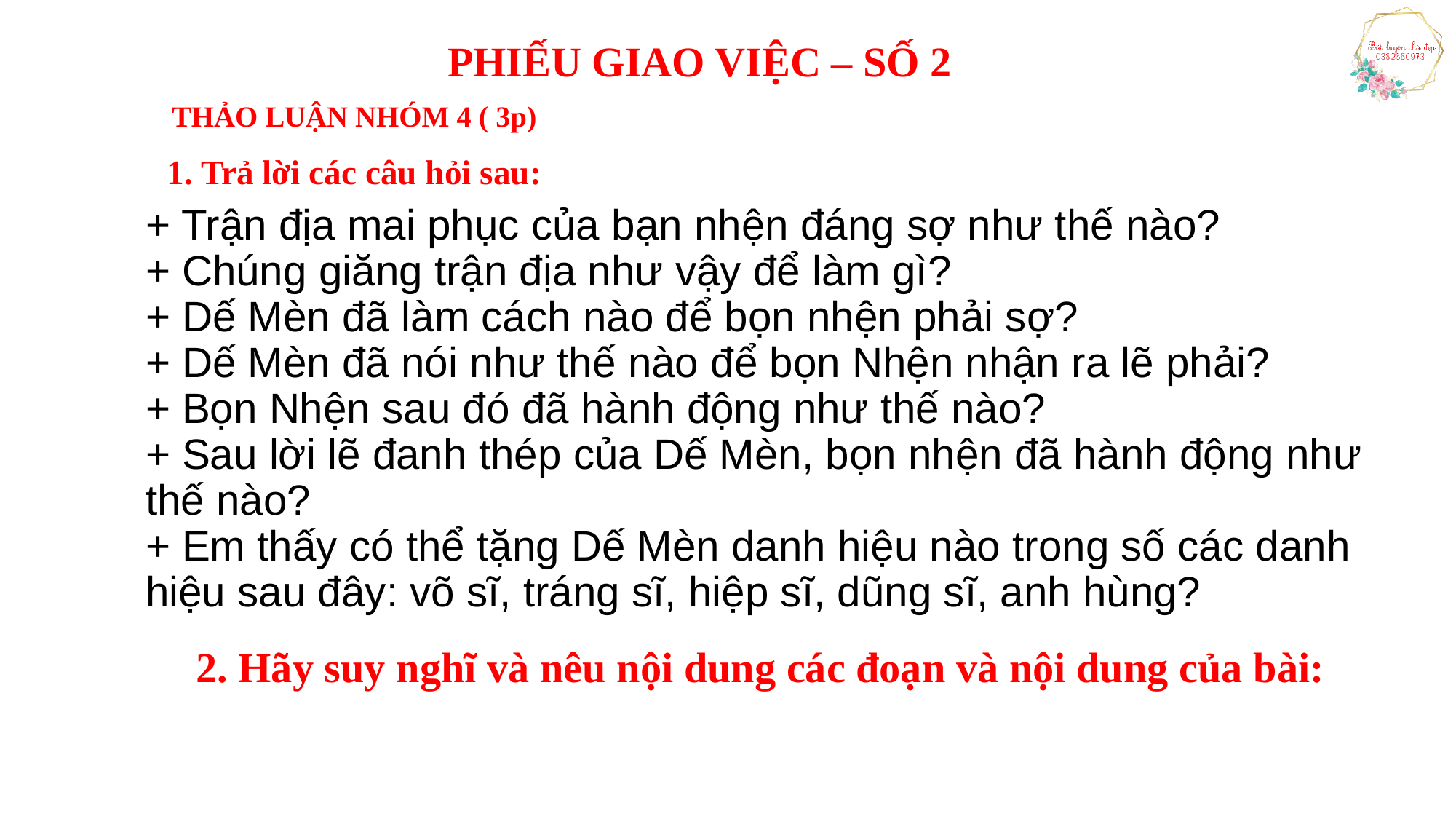

# PHIẾU GIAO VIỆC – SỐ 2
THẢO LUẬN NHÓM 4 ( 3p)
1. Trả lời các câu hỏi sau:

+ Trận địa mai phục của bạn nhện đáng sợ như thế nào?
+ Chúng giăng trận địa như vậy để làm gì?
+ Dế Mèn đã làm cách nào để bọn nhện phải sợ?
+ Dế Mèn đã nói như thế nào để bọn Nhện nhận ra lẽ phải?
+ Bọn Nhện sau đó đã hành động như thế nào?
+ Sau lời lẽ đanh thép của Dế Mèn, bọn nhện đã hành động như thế nào?
+ Em thấy có thể tặng Dế Mèn danh hiệu nào trong số các danh hiệu sau đây: võ sĩ, tráng sĩ, hiệp sĩ, dũng sĩ, anh hùng?
2. Hãy suy nghĩ và nêu nội dung các đoạn và nội dung của bài: